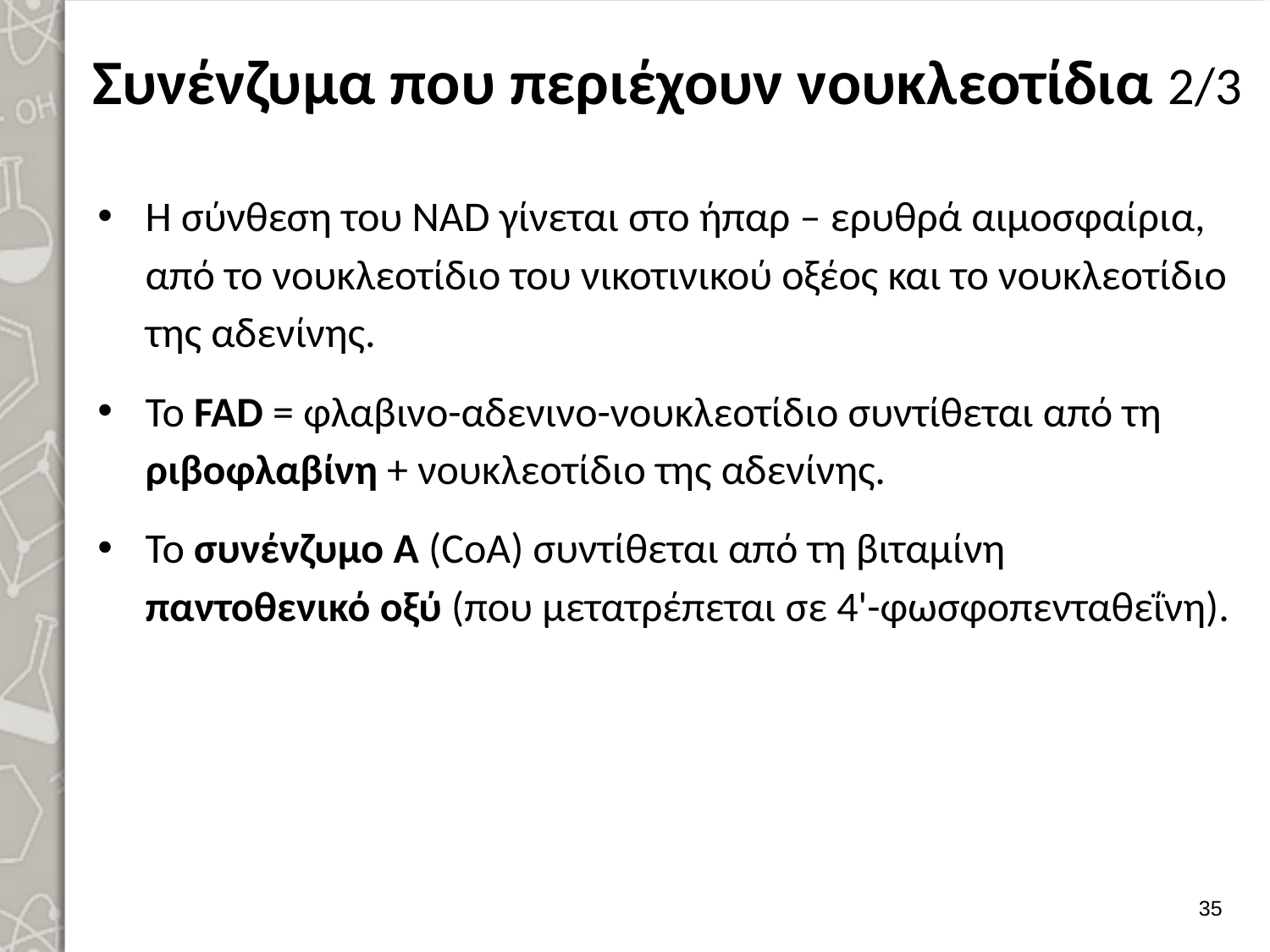

# Συνένζυμα που περιέχουν νουκλεοτίδια 2/3
Η σύνθεση του NAD γίνεται στο ήπαρ – ερυθρά αιμοσφαίρια, από το νουκλεοτίδιο του νικοτινικού οξέος και το νουκλεοτίδιο της αδενίνης.
Το FAD = φλαβινο-αδενινο-νουκλεοτίδιο συντίθεται από τη ριβοφλαβίνη + νουκλεοτίδιο της αδενίνης.
Το συνένζυμο Α (CoA) συντίθεται από τη βιταμίνη παντοθενικό οξύ (που μετατρέπεται σε 4'-φωσφοπενταθεΐνη).
35